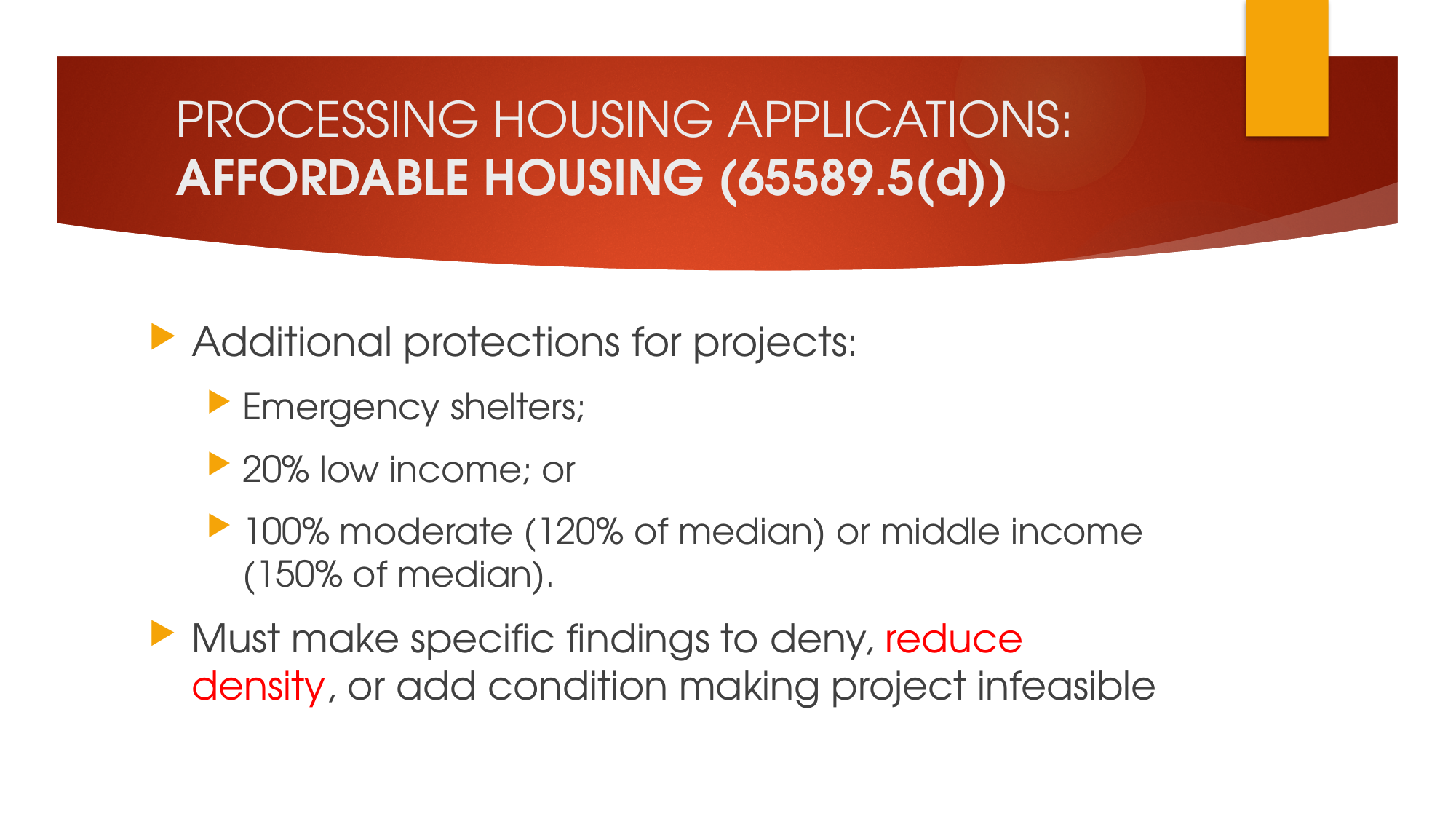

# PROCESSING HOUSING APPLICATIONS: AFFORDABLE HOUSING (65589.5(d))
Additional protections for projects:
Emergency shelters;
20% low income; or
100% moderate (120% of median) or middle income (150% of median).
Must make specific findings to deny, reduce density, or add condition making project infeasible